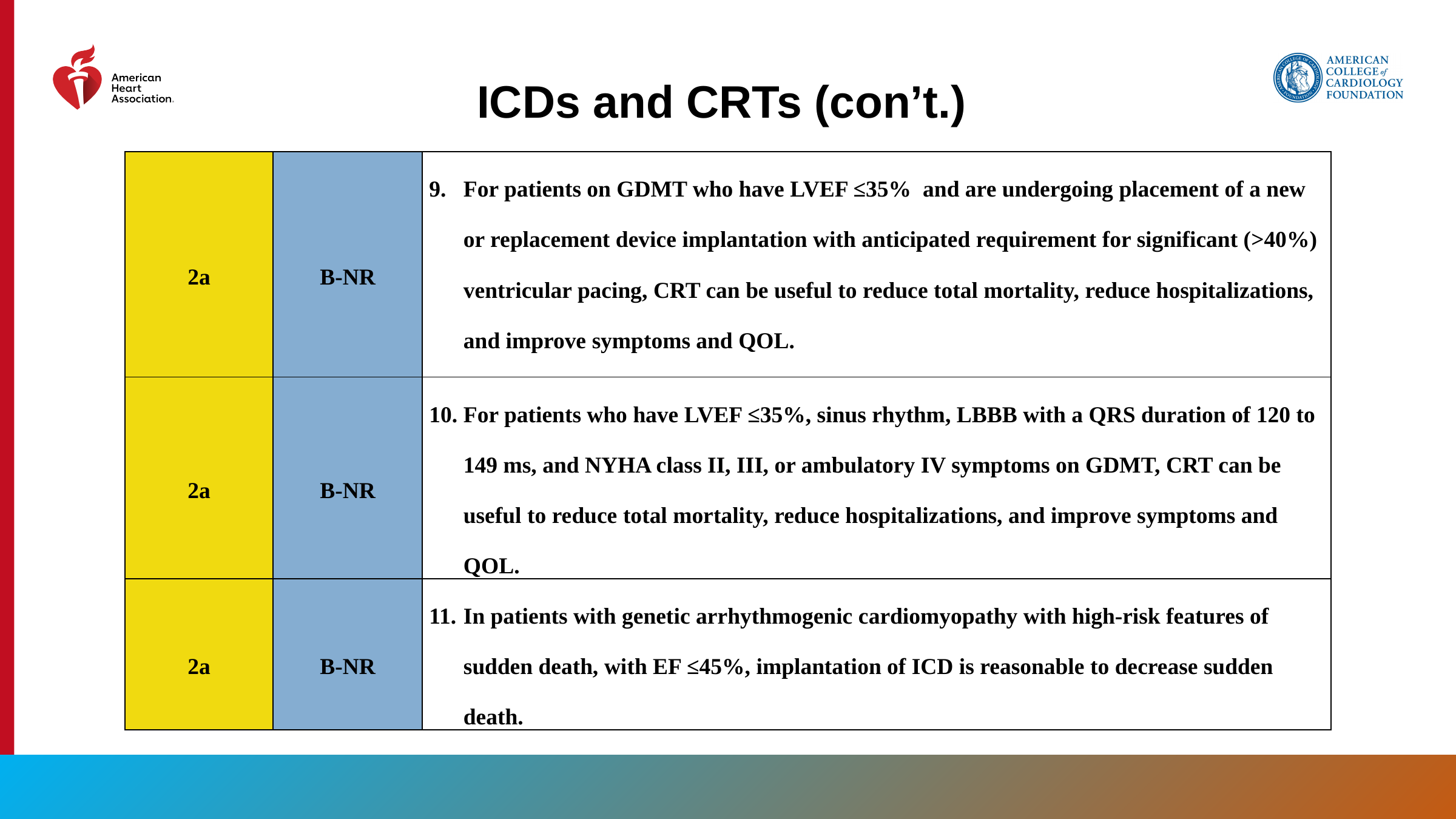

ICDs and CRTs (con’t.)
| 2a | B-NR | For patients on GDMT who have LVEF ≤35% and are undergoing placement of a new or replacement device implantation with anticipated requirement for significant (>40%) ventricular pacing, CRT can be useful to reduce total mortality, reduce hospitalizations, and improve symptoms and QOL. |
| --- | --- | --- |
| 2a | B-NR | For patients who have LVEF ≤35%, sinus rhythm, LBBB with a QRS duration of 120 to 149 ms, and NYHA class II, III, or ambulatory IV symptoms on GDMT, CRT can be useful to reduce total mortality, reduce hospitalizations, and improve symptoms and QOL. |
| 2a | B-NR | In patients with genetic arrhythmogenic cardiomyopathy with high-risk features of sudden death, with EF ≤45%, implantation of ICD is reasonable to decrease sudden death. |
100